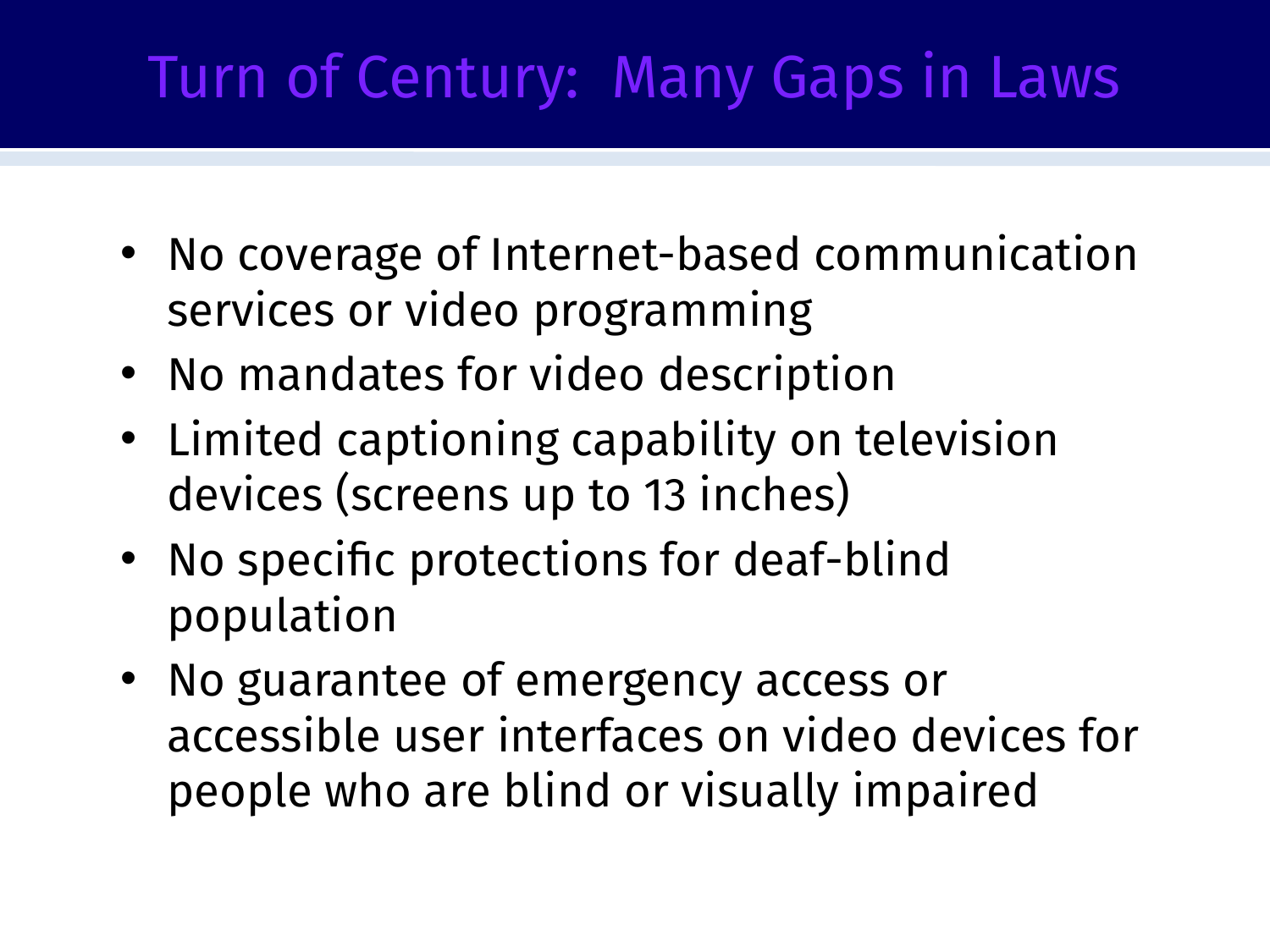

# Turn of Century:  Many Gaps in Laws
No coverage of Internet-based communication services or video programming
No mandates for video description
Limited captioning capability on television devices (screens up to 13 inches)
No specific protections for deaf-blind population
No guarantee of emergency access or accessible user interfaces on video devices for people who are blind or visually impaired